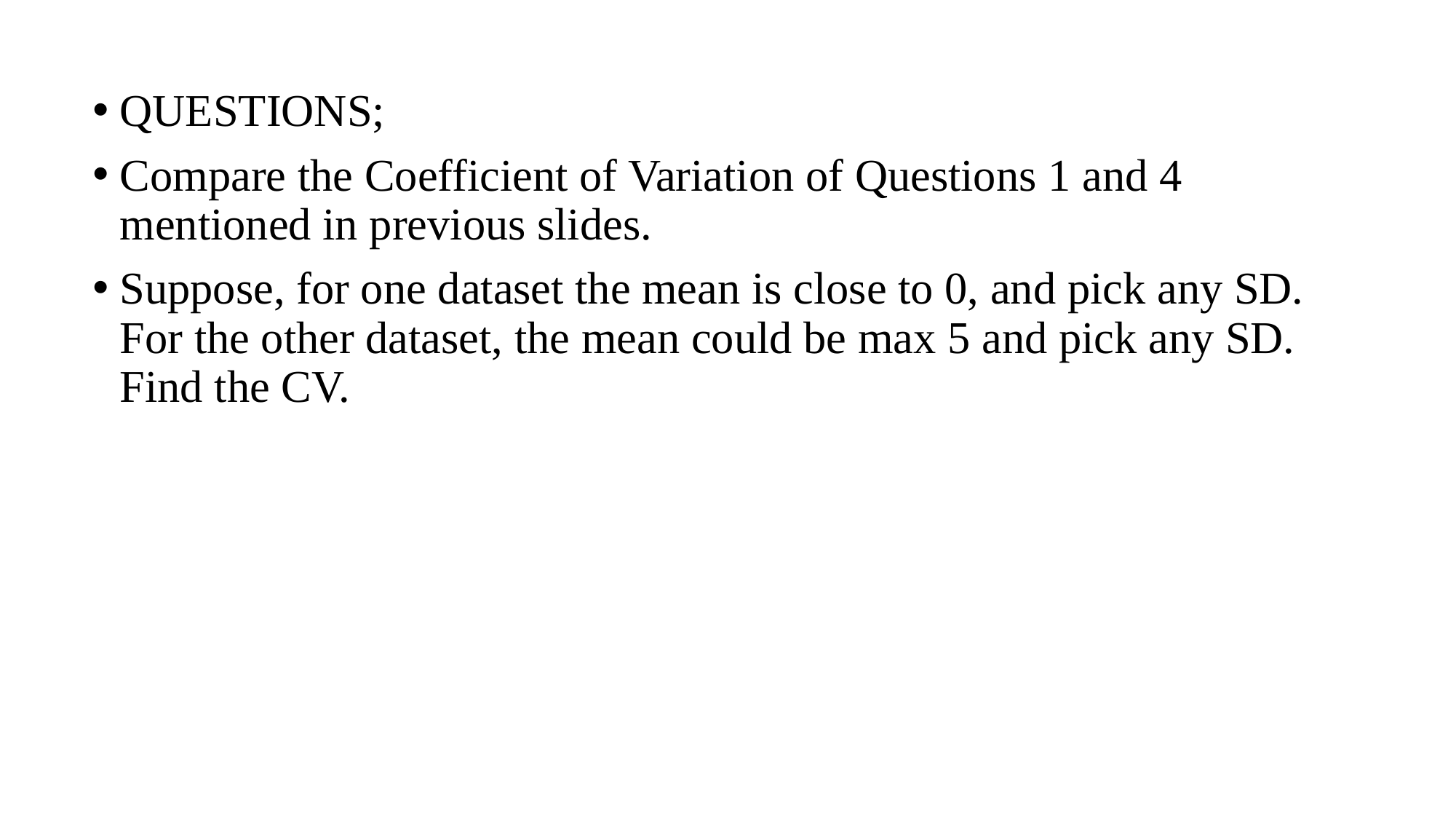

QUESTIONS;
Compare the Coefficient of Variation of Questions 1 and 4 mentioned in previous slides.
Suppose, for one dataset the mean is close to 0, and pick any SD. For the other dataset, the mean could be max 5 and pick any SD. Find the CV.